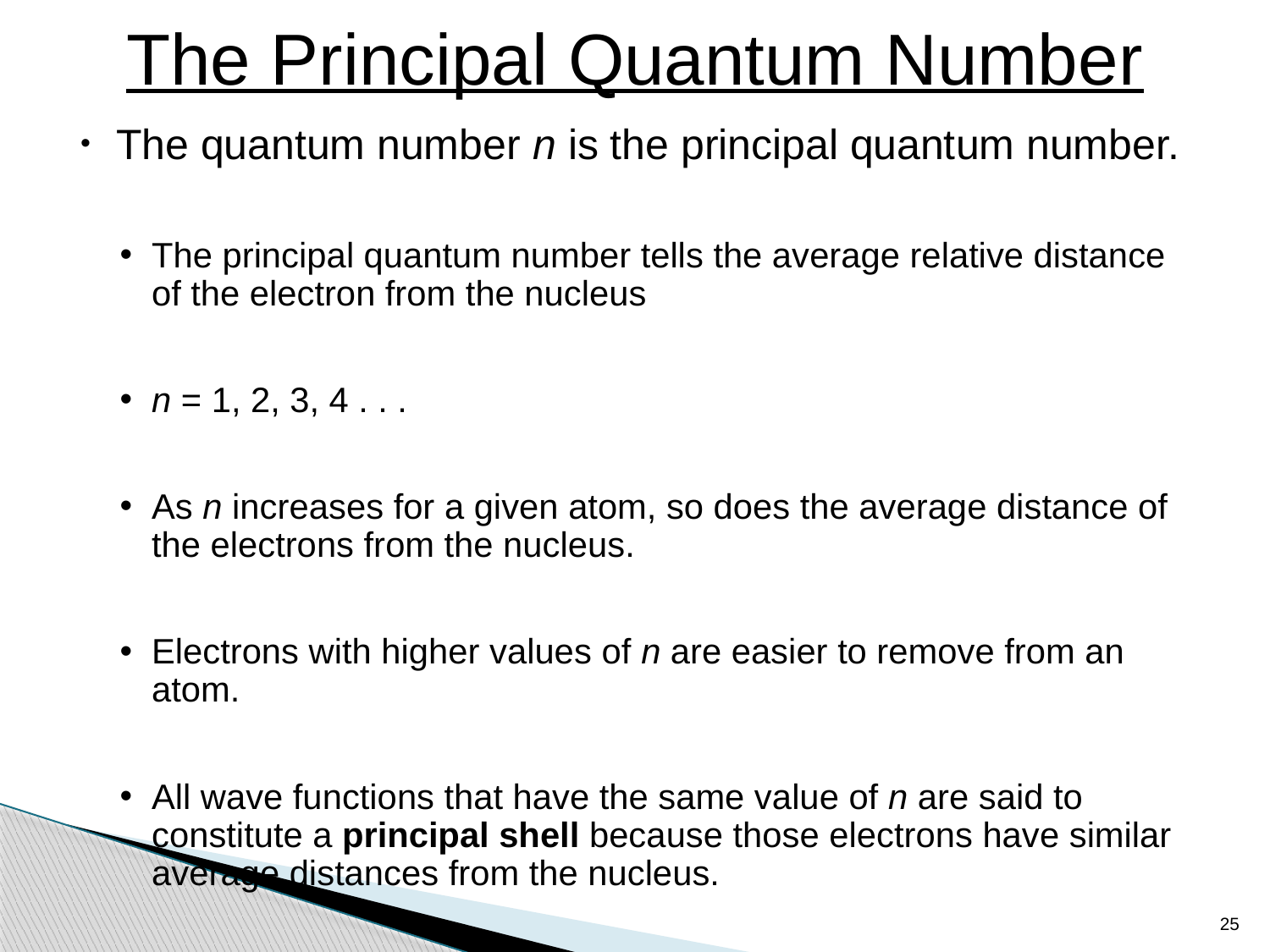

# The Principal Quantum Number
The quantum number n is the principal quantum number.

The principal quantum number tells the average relative distance of the electron from the nucleus

n = 1, 2, 3, 4 . . .

As n increases for a given atom, so does the average distance of the electrons from the nucleus.

Electrons with higher values of n are easier to remove from an atom.

All wave functions that have the same value of n are said to constitute a principal shell because those electrons have similar average distances from the nucleus.

25